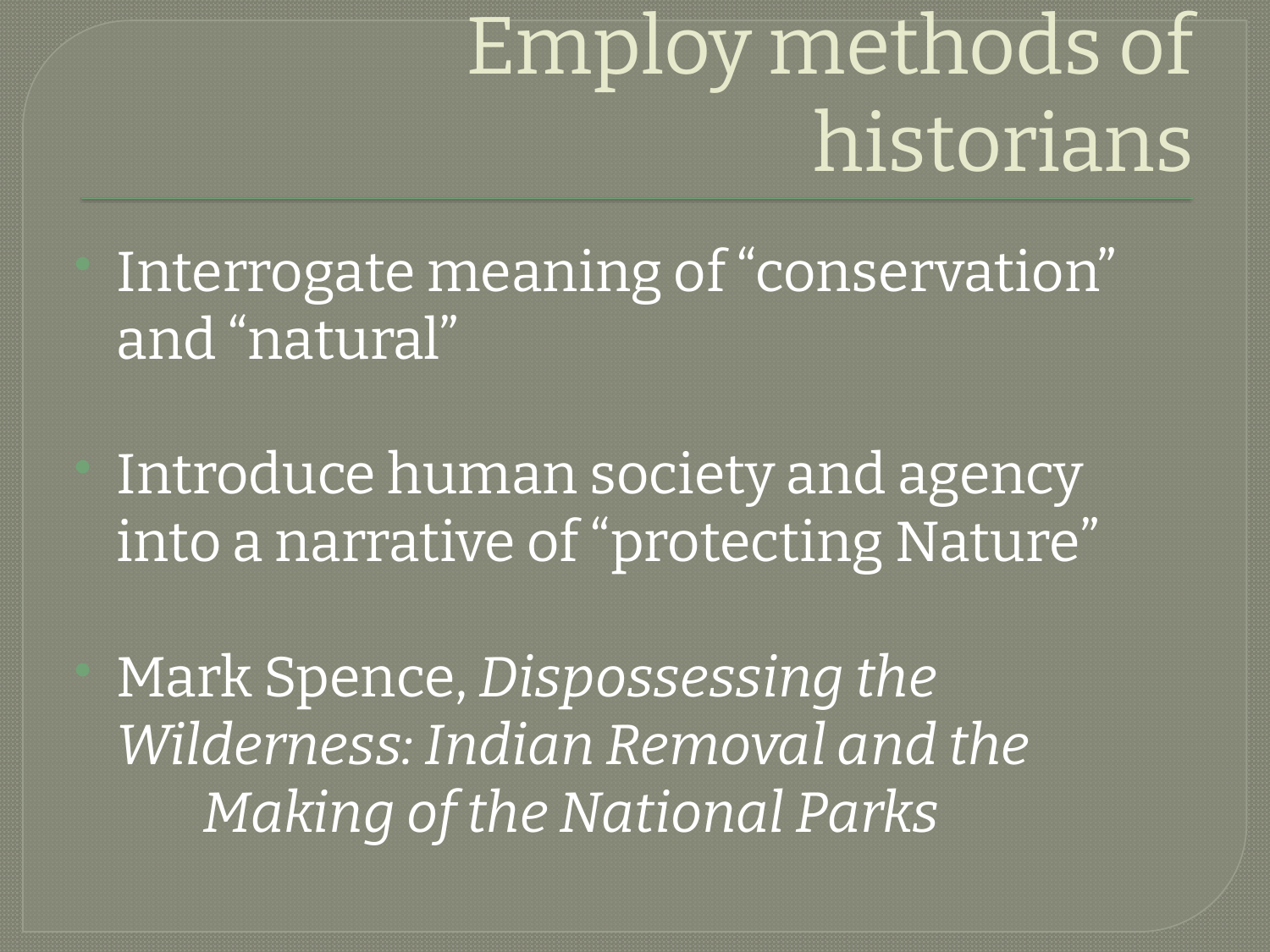

# Employ methods of historians
Interrogate meaning of “conservation” and “natural”

Introduce human society and agency into a narrative of “protecting Nature”

Mark Spence, Dispossessing the 	Wilderness: Indian Removal and the
	Making of the National Parks